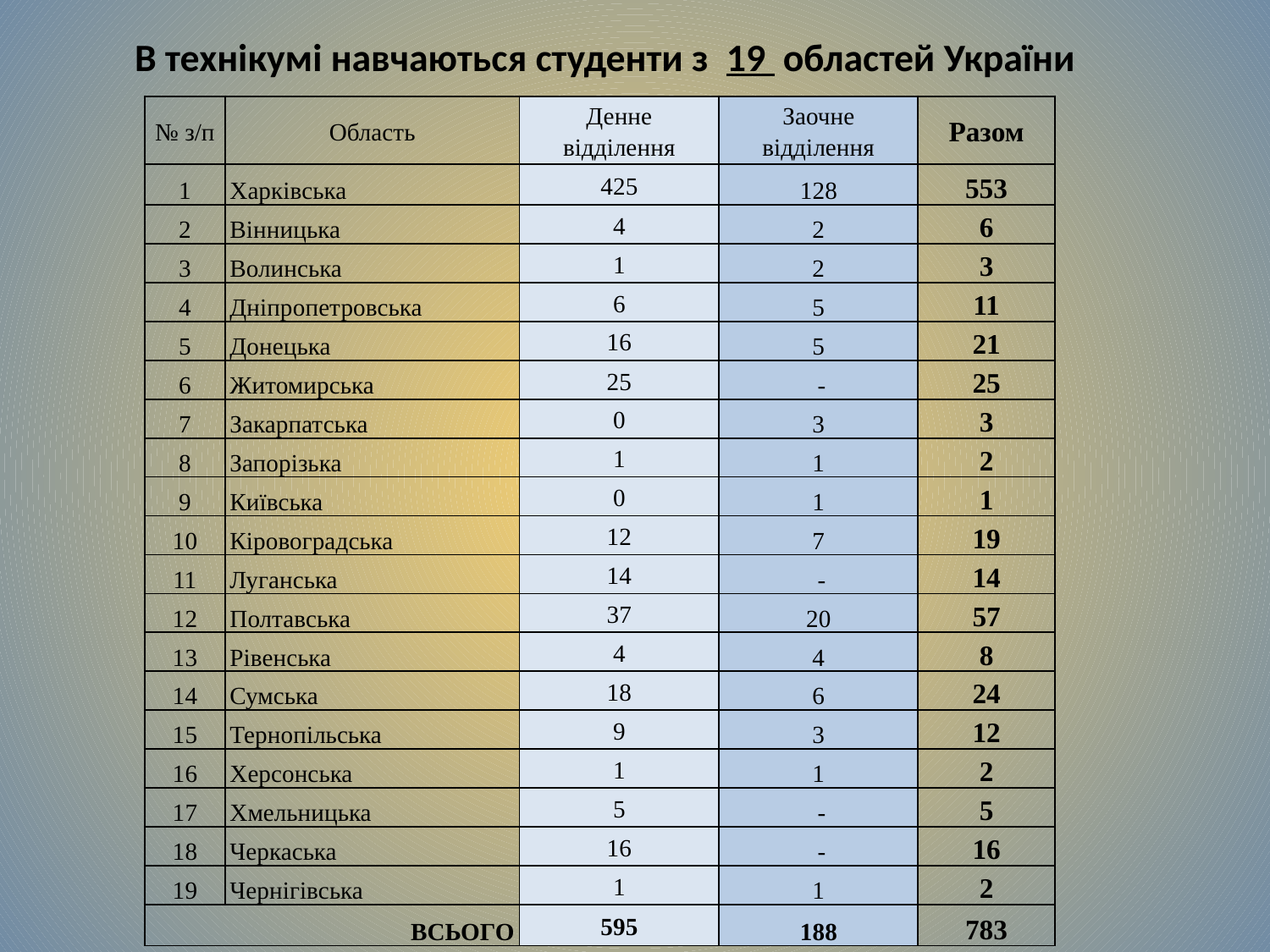

В технікумі навчаються студенти з  19  областей України

| № з/п | Область | Денне відділення | Заочне відділення | Разом |
| --- | --- | --- | --- | --- |
| 1 | Харківська | 425 | 128 | 553 |
| 2 | Вінницька | 4 | 2 | 6 |
| 3 | Волинська | 1 | 2 | 3 |
| 4 | Дніпропетровська | 6 | 5 | 11 |
| 5 | Донецька | 16 | 5 | 21 |
| 6 | Житомирська | 25 | - | 25 |
| 7 | Закарпатська | 0 | 3 | 3 |
| 8 | Запорізька | 1 | 1 | 2 |
| 9 | Київська | 0 | 1 | 1 |
| 10 | Кіровоградська | 12 | 7 | 19 |
| 11 | Луганська | 14 | - | 14 |
| 12 | Полтавська | 37 | 20 | 57 |
| 13 | Рівенська | 4 | 4 | 8 |
| 14 | Сумська | 18 | 6 | 24 |
| 15 | Тернопільська | 9 | 3 | 12 |
| 16 | Херсонська | 1 | 1 | 2 |
| 17 | Хмельницька | 5 | - | 5 |
| 18 | Черкаська | 16 | - | 16 |
| 19 | Чернігівська | 1 | 1 | 2 |
| ВСЬОГО |  | 595 | 188 | 783 |